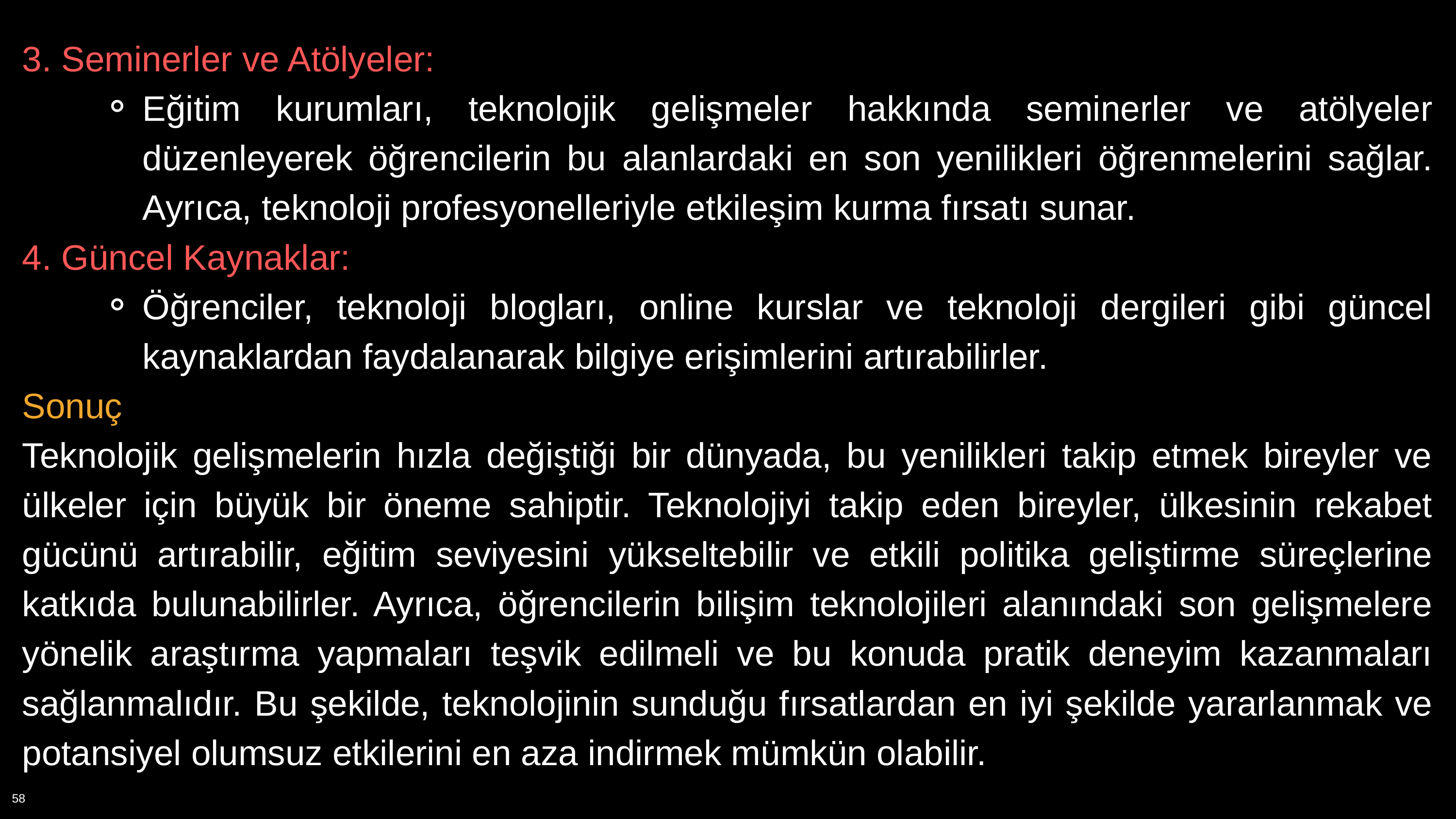

3. Seminerler ve Atölyeler:
Eğitim kurumları, teknolojik gelişmeler hakkında seminerler ve atölyeler düzenleyerek öğrencilerin bu alanlardaki en son yenilikleri öğrenmelerini sağlar. Ayrıca, teknoloji profesyonelleriyle etkileşim kurma fırsatı sunar.
4. Güncel Kaynaklar:
Öğrenciler, teknoloji blogları, online kurslar ve teknoloji dergileri gibi güncel kaynaklardan faydalanarak bilgiye erişimlerini artırabilirler.
Sonuç
Teknolojik gelişmelerin hızla değiştiği bir dünyada, bu yenilikleri takip etmek bireyler ve ülkeler için büyük bir öneme sahiptir. Teknolojiyi takip eden bireyler, ülkesinin rekabet gücünü artırabilir, eğitim seviyesini yükseltebilir ve etkili politika geliştirme süreçlerine katkıda bulunabilirler. Ayrıca, öğrencilerin bilişim teknolojileri alanındaki son gelişmelere yönelik araştırma yapmaları teşvik edilmeli ve bu konuda pratik deneyim kazanmaları sağlanmalıdır. Bu şekilde, teknolojinin sunduğu fırsatlardan en iyi şekilde yararlanmak ve potansiyel olumsuz etkilerini en aza indirmek mümkün olabilir.

58